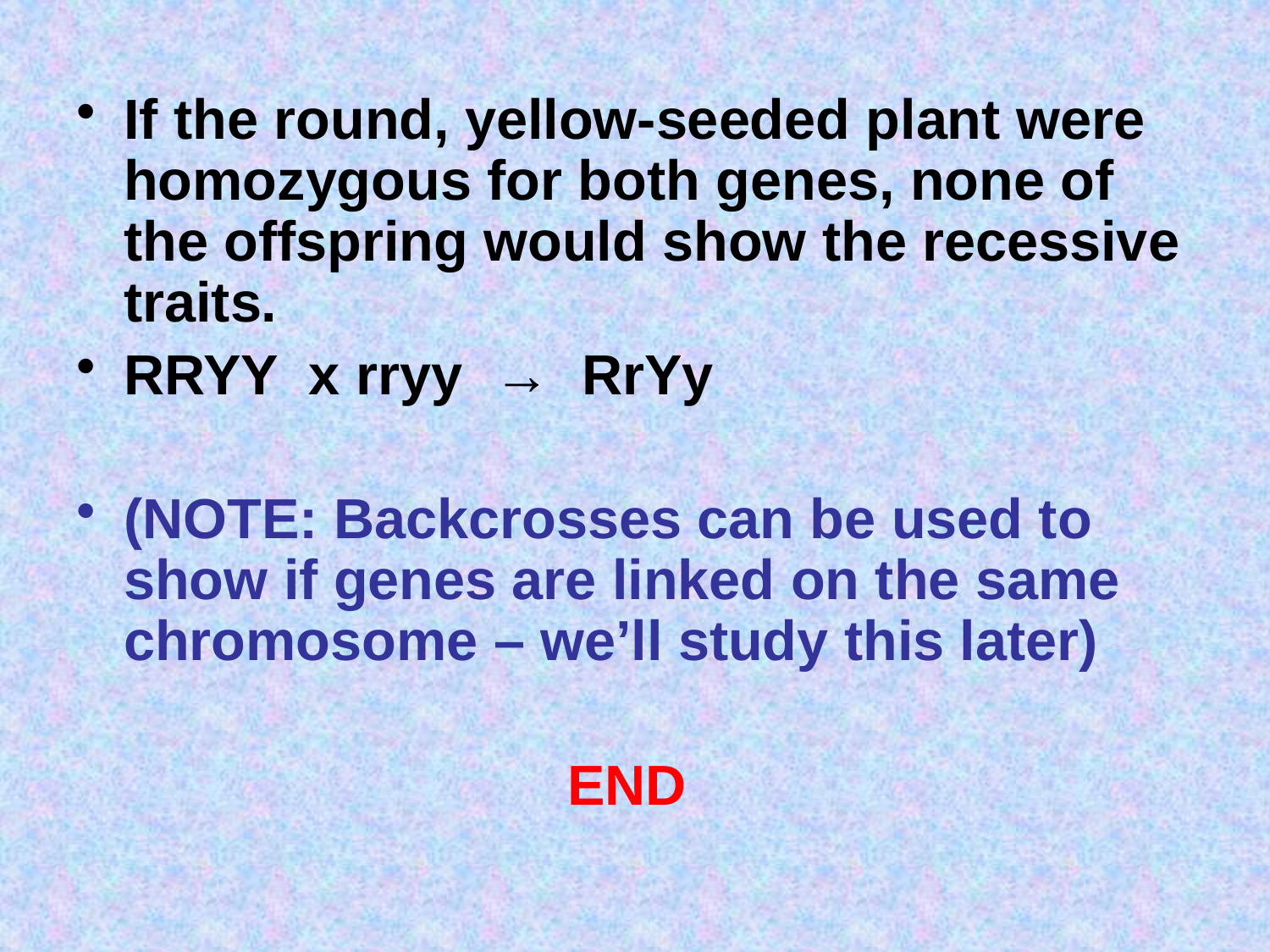

If the round, yellow-seeded plant were homozygous for both genes, none of the offspring would show the recessive traits.
RRYY  x rryy  →  RrYy

(NOTE: Backcrosses can be used to show if genes are linked on the same chromosome – we’ll study this later)

END